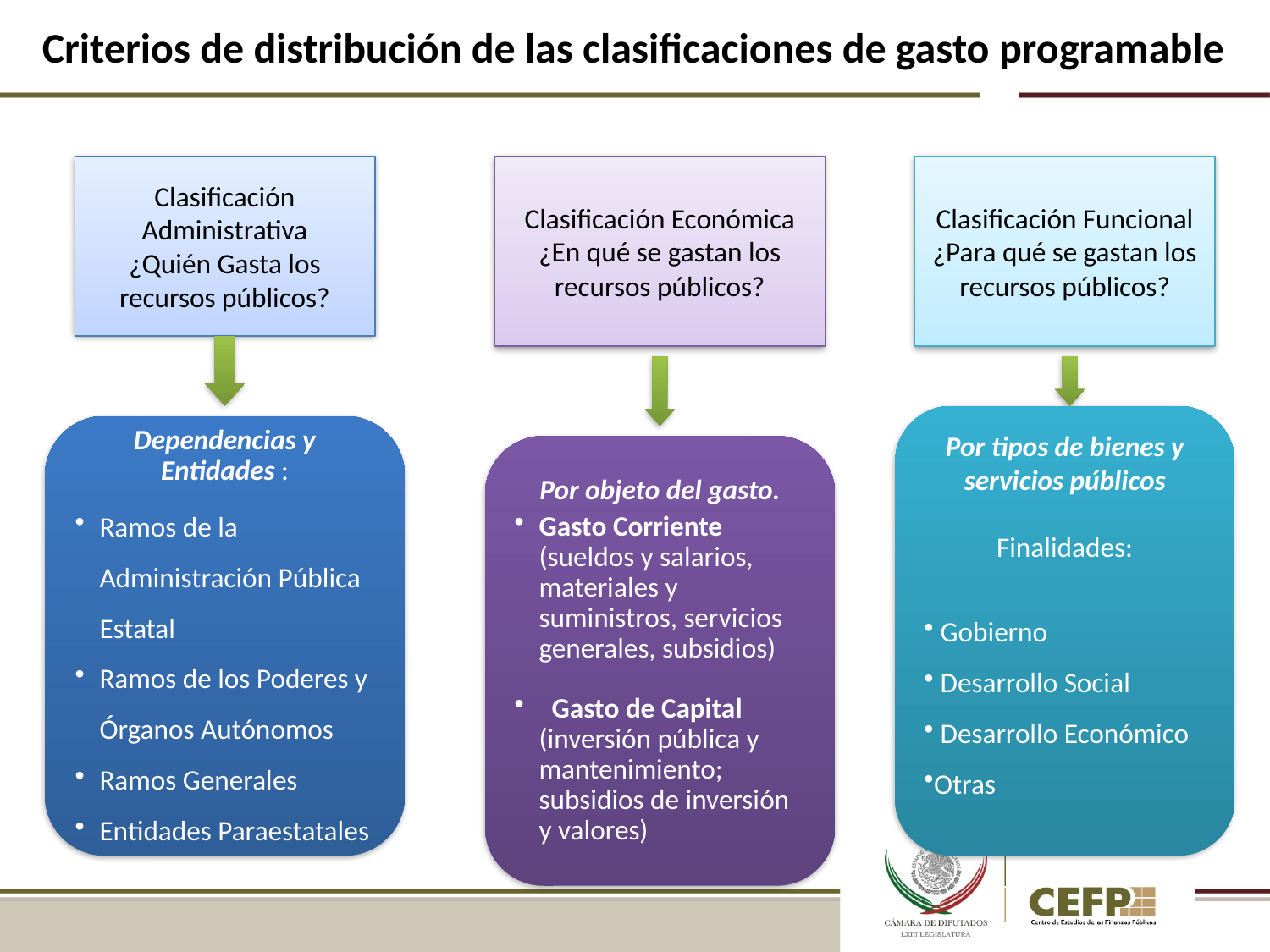

# Criterios de distribución de las clasificaciones de gasto programable
Clasificación Administrativa
¿Quién Gasta los recursos públicos?
Clasificación Económica
¿En qué se gastan los recursos públicos?
Clasificación Funcional
¿Para qué se gastan los recursos públicos?

Por tipos de bienes y servicios públicos

Finalidades:

 Gobierno
 Desarrollo Social
 Desarrollo Económico
Otras

Dependencias y Entidades :
Ramos de la Administración Pública Estatal
Ramos de los Poderes y Órganos Autónomos
Ramos Generales
Entidades Paraestatales
Por objeto del gasto.
Gasto Corriente (sueldos y salarios, materiales y suministros, servicios generales, subsidios)

  Gasto de Capital (inversión pública y mantenimiento; subsidios de inversión y valores)